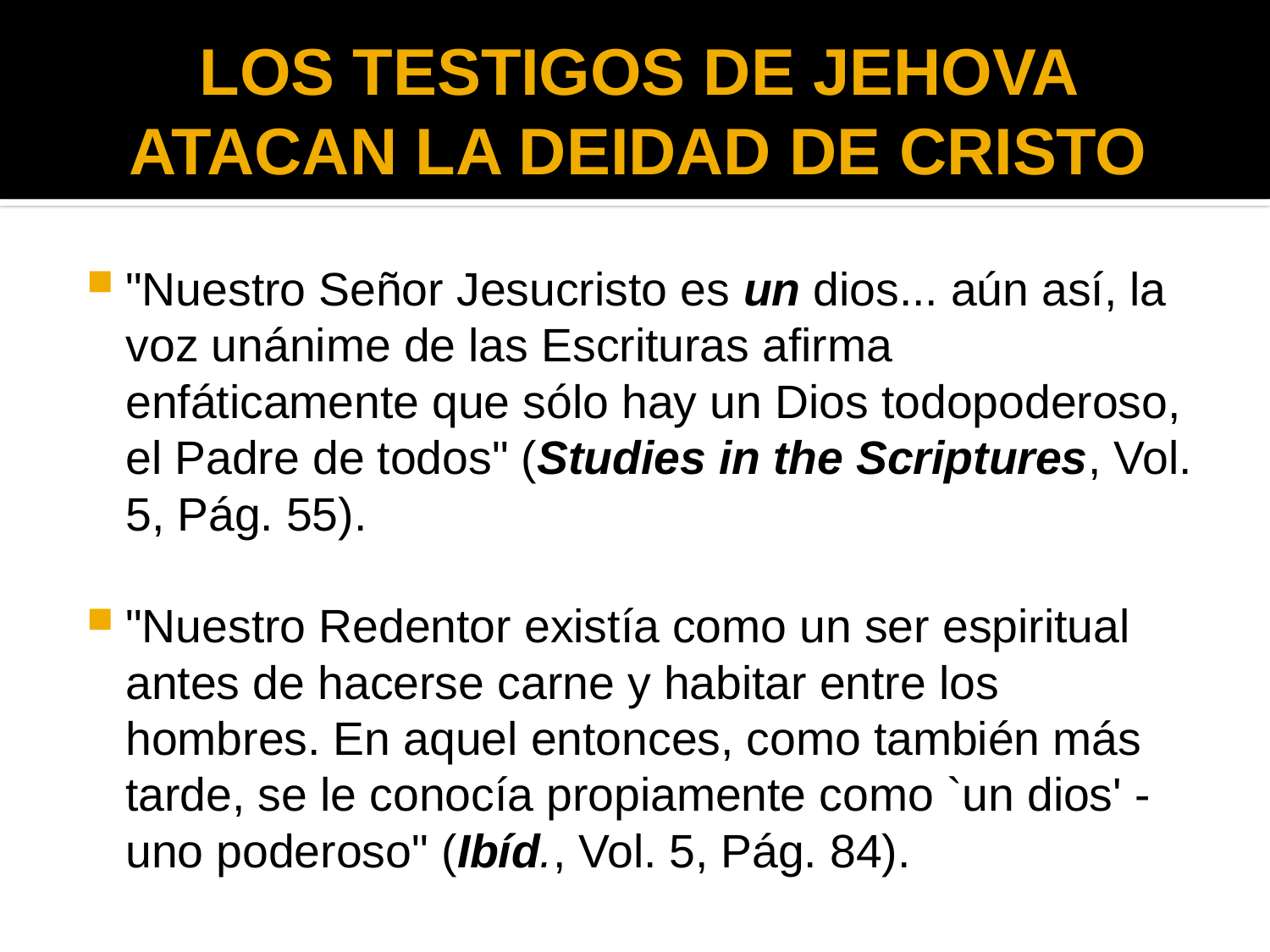

# LOS TESTIGOS DE JEHOVA ATACAN LA DEIDAD DE CRISTO
"Nuestro Señor Jesucristo es un dios... aún así, la voz unánime de las Escrituras afirma enfáticamente que sólo hay un Dios todopoderoso, el Padre de todos" (Studies in the Scriptures, Vol. 5, Pág. 55).

"Nuestro Redentor existía como un ser espiritual antes de hacerse carne y habitar entre los hombres. En aquel entonces, como también más tarde, se le conocía propiamente como `un dios' - uno poderoso" (Ibíd., Vol. 5, Pág. 84).